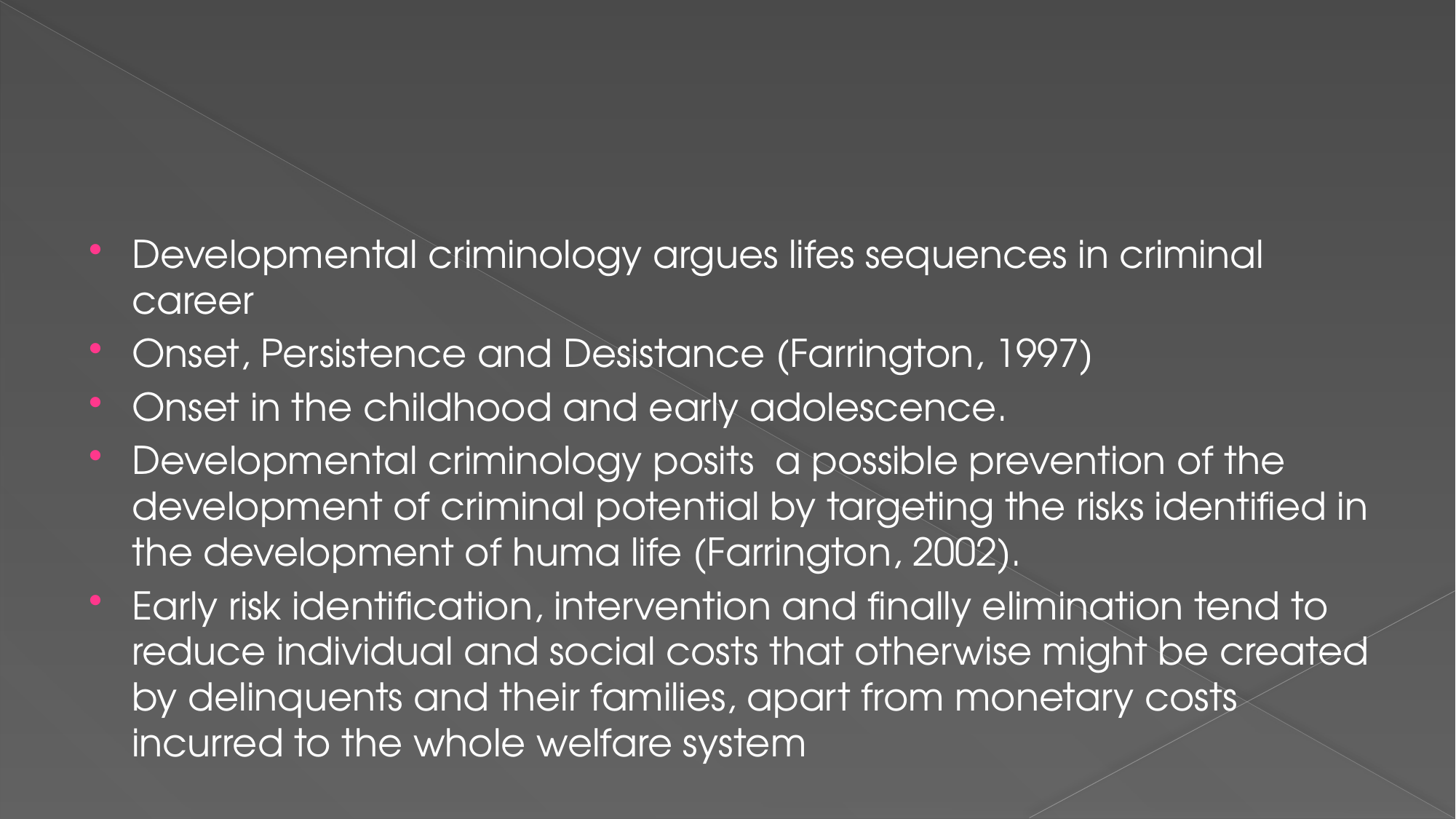

#
Developmental criminology argues lifes sequences in criminal career
Onset, Persistence and Desistance (Farrington, 1997)
Onset in the childhood and early adolescence.
Developmental criminology posits  a possible prevention of the development of criminal potential by targeting the risks identified in the development of huma life (Farrington, 2002).
Early risk identification, intervention and finally elimination tend to reduce individual and social costs that otherwise might be created by delinquents and their families, apart from monetary costs incurred to the whole welfare system